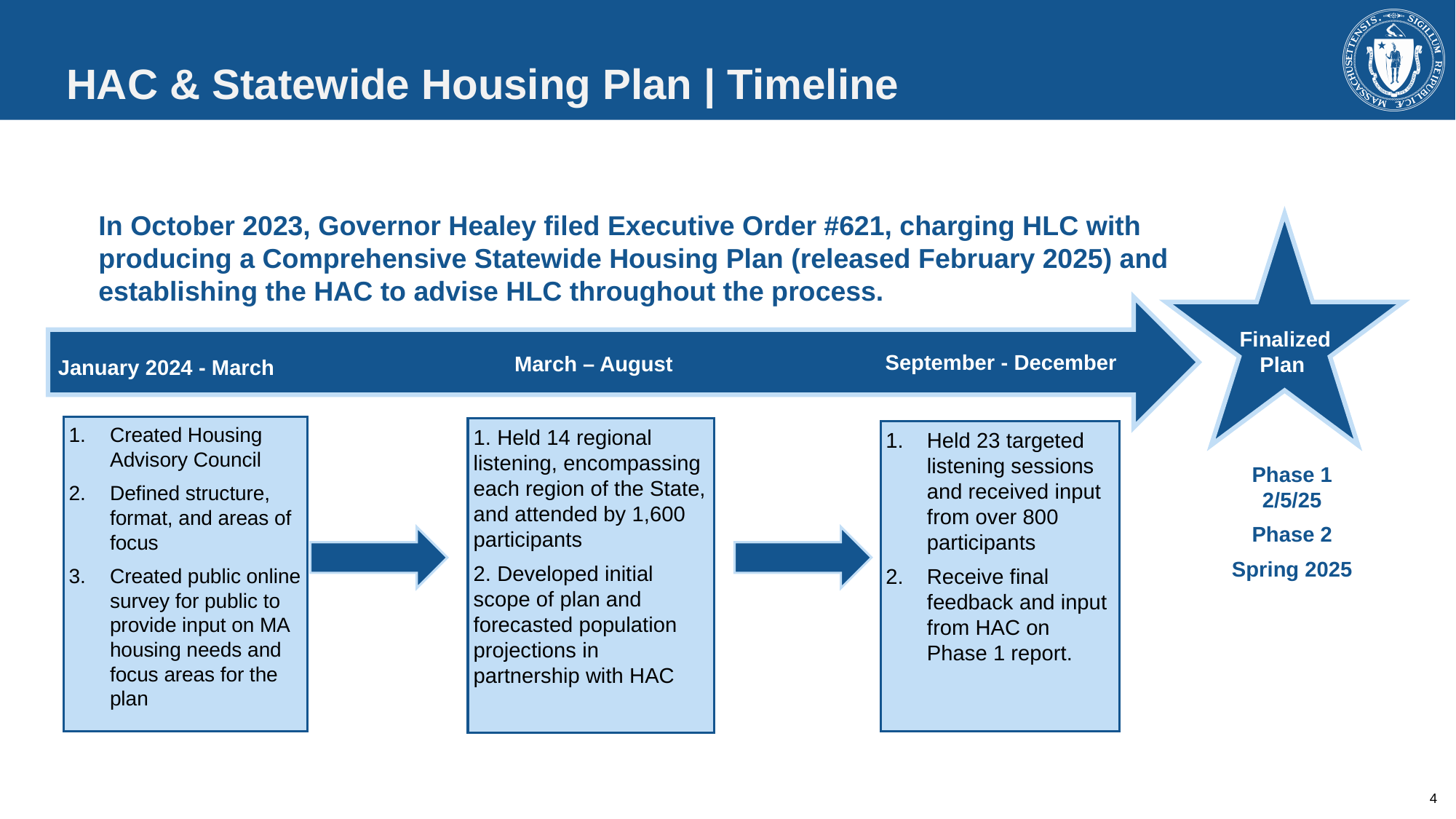

# HAC & Statewide Housing Plan | Timeline
In October 2023, Governor Healey filed Executive Order #621, charging HLC with producing a Comprehensive Statewide Housing Plan (released February 2025) and establishing the HAC to advise HLC throughout the process.

Finalized Plan
Phase 1 2/5/25
Phase 2
Spring 2025

September - December
January 2024 - March
March – August
Created Housing Advisory Council
Defined structure, format, and areas of focus
Created public online survey for public to provide input on MA housing needs and focus areas for the plan

1. Held 14 regional listening, encompassing each region of the State, and attended by 1,600 participants
2. Developed initial scope of plan and forecasted population projections in partnership with HAC

Held 23 targeted listening sessions and received input from over 800 participants
Receive final feedback and input from HAC on Phase 1 report.